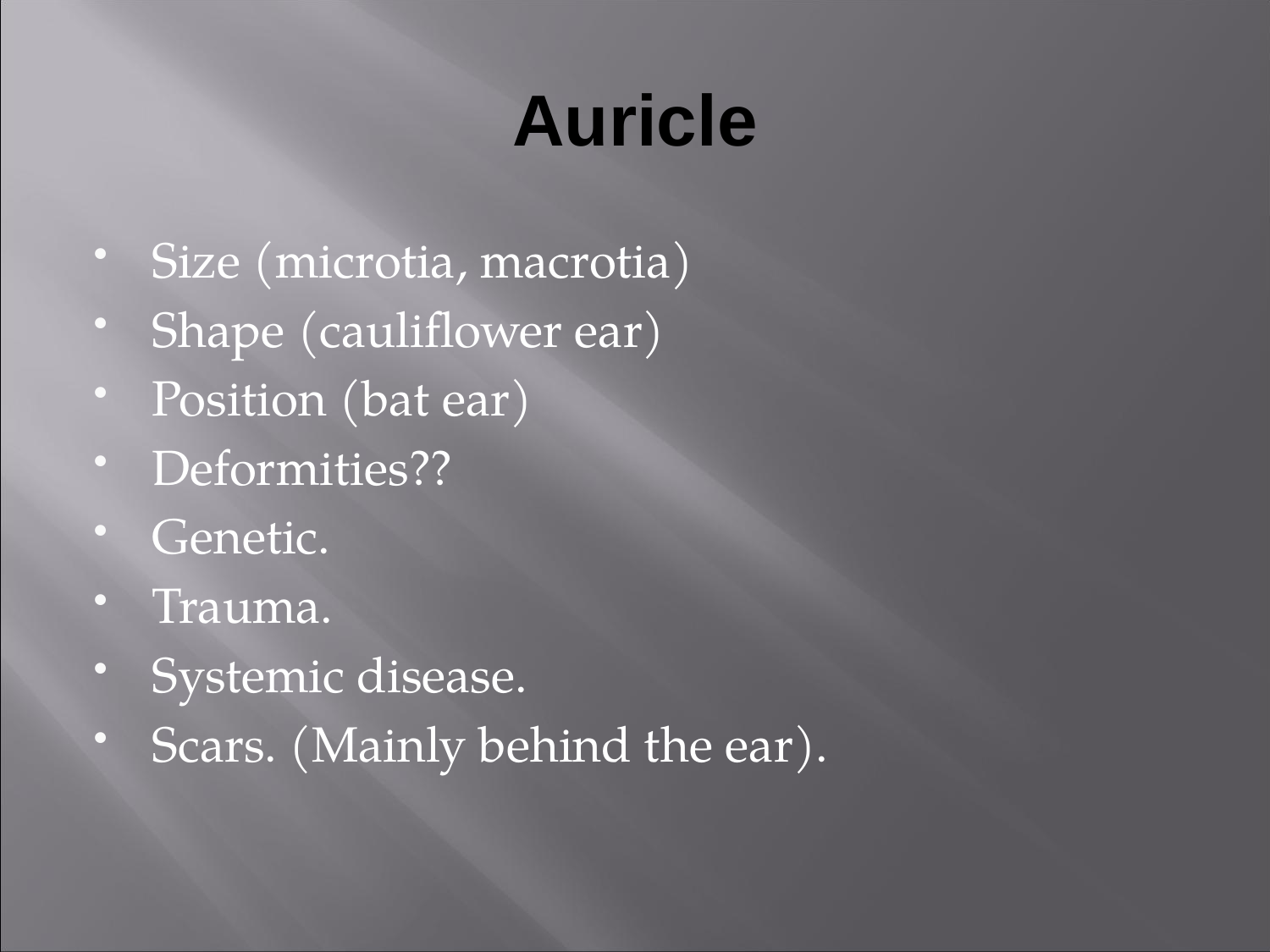

# Auricle
Size (microtia, macrotia)
Shape (cauliflower ear)
Position (bat ear)
Deformities??
Genetic.
Trauma.
Systemic disease.
Scars. (Mainly behind the ear).